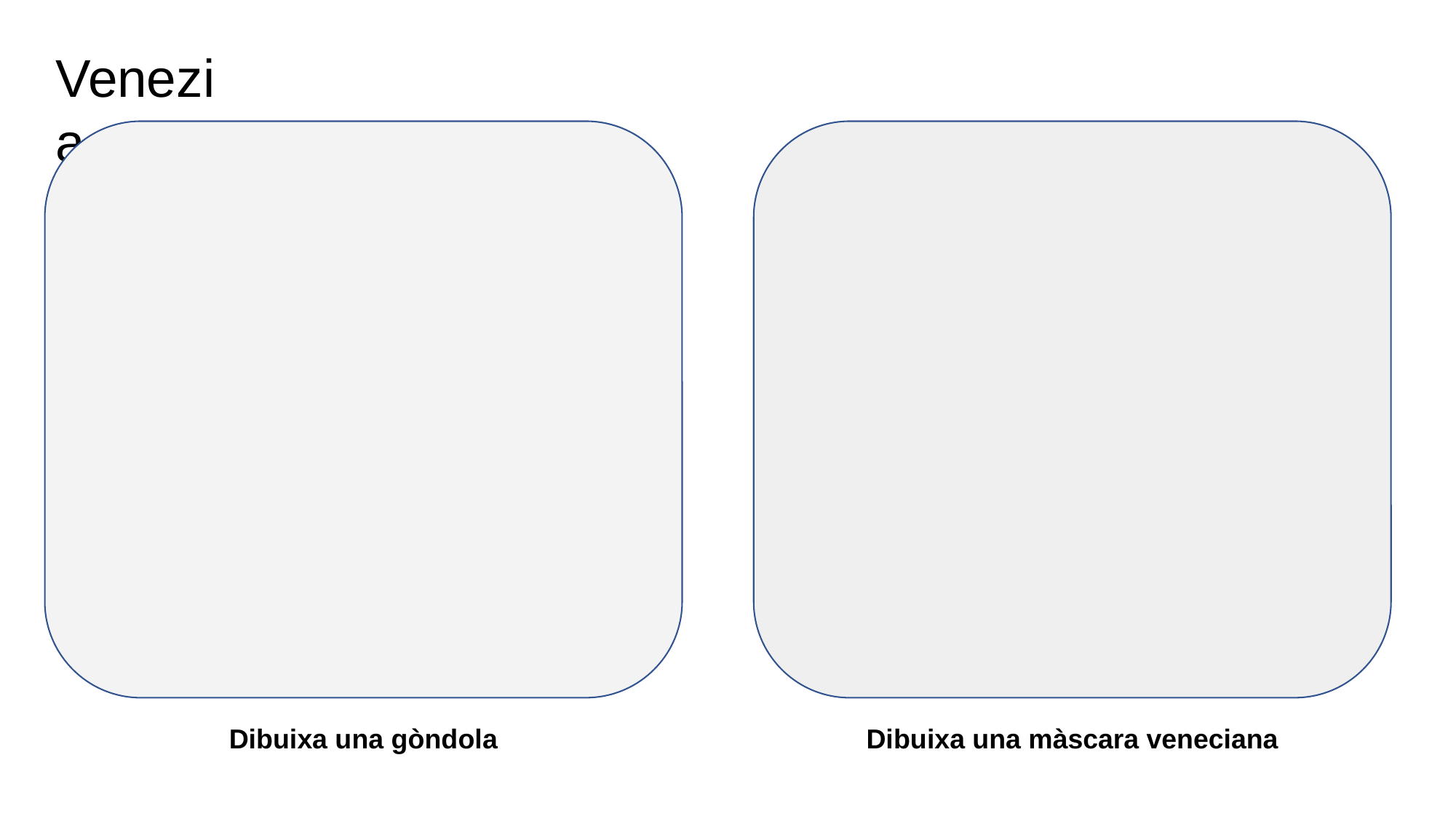

Venezia

Dibuixa una gòndola
Dibuixa una màscara veneciana